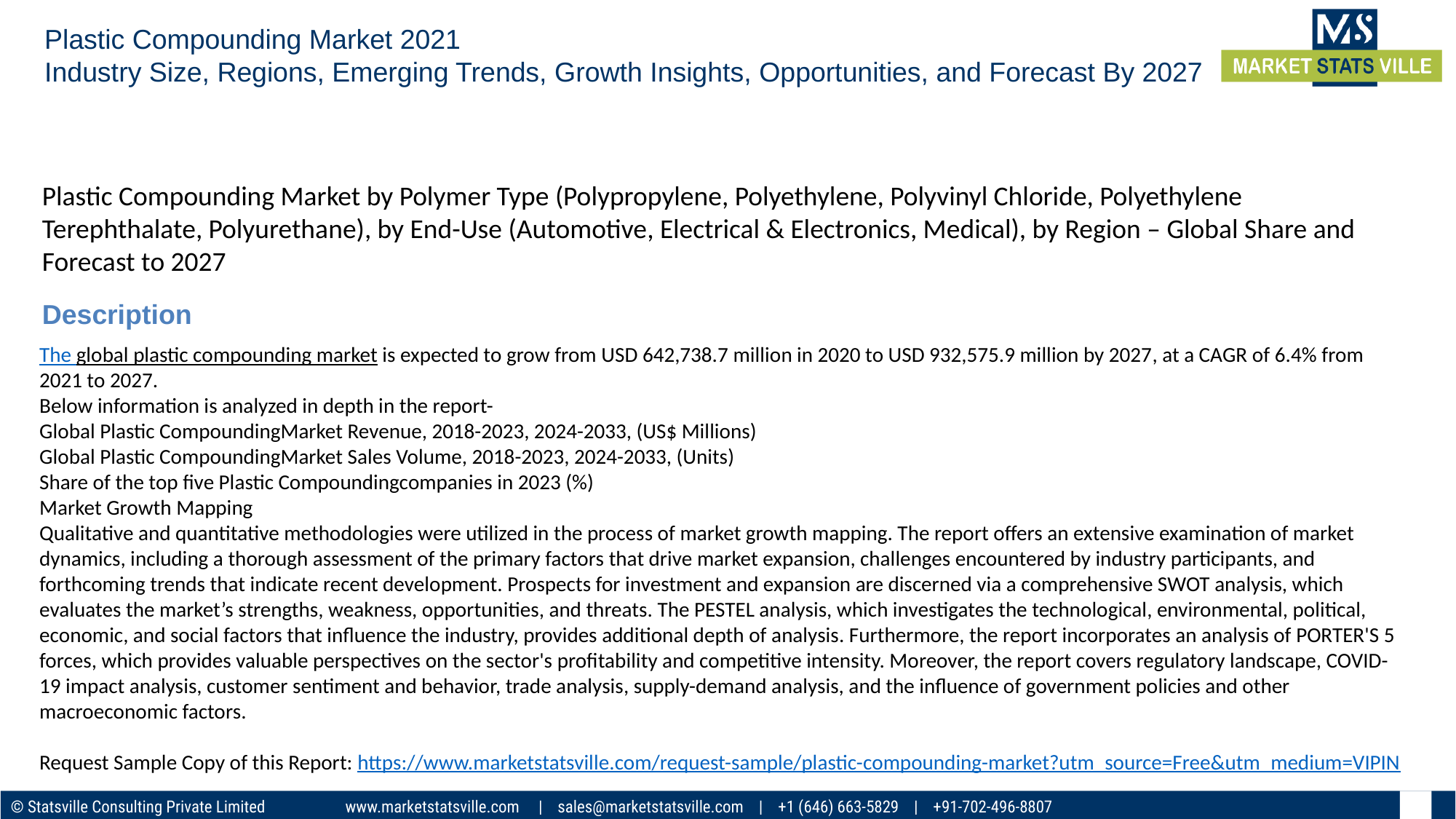

Plastic Compounding Market 2021
Industry Size, Regions, Emerging Trends, Growth Insights, Opportunities, and Forecast By 2027
Plastic Compounding Market by Polymer Type (Polypropylene, Polyethylene, Polyvinyl Chloride, Polyethylene Terephthalate, Polyurethane), by End-Use (Automotive, Electrical & Electronics, Medical), by Region – Global Share and Forecast to 2027

Description
The global plastic compounding market is expected to grow from USD 642,738.7 million in 2020 to USD 932,575.9 million by 2027, at a CAGR of 6.4% from 2021 to 2027.
Below information is analyzed in depth in the report-
Global Plastic CompoundingMarket Revenue, 2018-2023, 2024-2033, (US$ Millions)
Global Plastic CompoundingMarket Sales Volume, 2018-2023, 2024-2033, (Units)
Share of the top five Plastic Compoundingcompanies in 2023 (%)
Market Growth Mapping
Qualitative and quantitative methodologies were utilized in the process of market growth mapping. The report offers an extensive examination of market dynamics, including a thorough assessment of the primary factors that drive market expansion, challenges encountered by industry participants, and forthcoming trends that indicate recent development. Prospects for investment and expansion are discerned via a comprehensive SWOT analysis, which evaluates the market’s strengths, weakness, opportunities, and threats. The PESTEL analysis, which investigates the technological, environmental, political, economic, and social factors that influence the industry, provides additional depth of analysis. Furthermore, the report incorporates an analysis of PORTER'S 5 forces, which provides valuable perspectives on the sector's profitability and competitive intensity. Moreover, the report covers regulatory landscape, COVID-19 impact analysis, customer sentiment and behavior, trade analysis, supply-demand analysis, and the influence of government policies and other macroeconomic factors.

Request Sample Copy of this Report: https://www.marketstatsville.com/request-sample/plastic-compounding-market?utm_source=Free&utm_medium=VIPIN